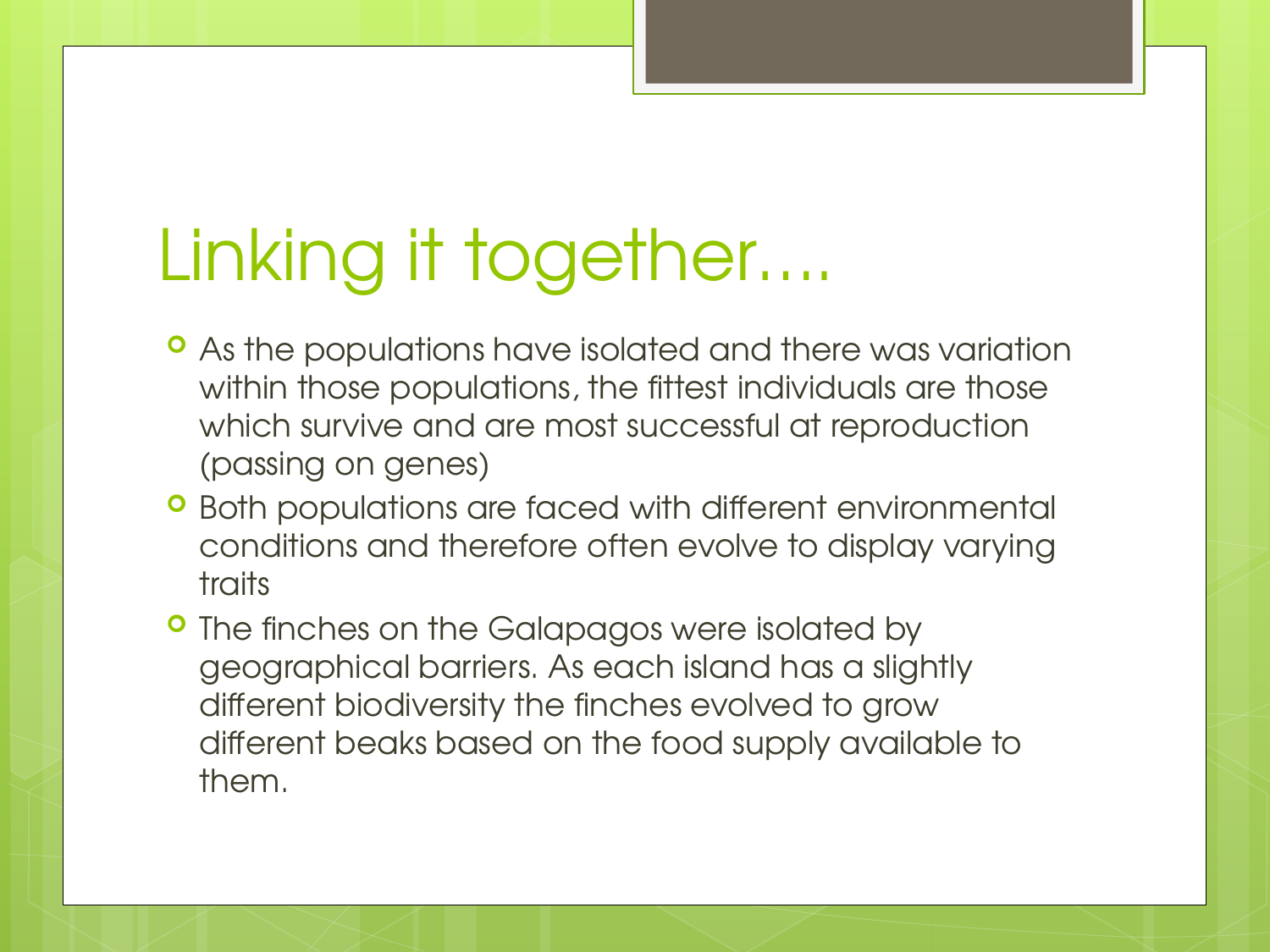

# Linking it together….
As the populations have isolated and there was variation within those populations, the fittest individuals are those which survive and are most successful at reproduction (passing on genes)
Both populations are faced with different environmental conditions and therefore often evolve to display varying traits
The finches on the Galapagos were isolated by geographical barriers. As each island has a slightly different biodiversity the finches evolved to grow different beaks based on the food supply available to them.